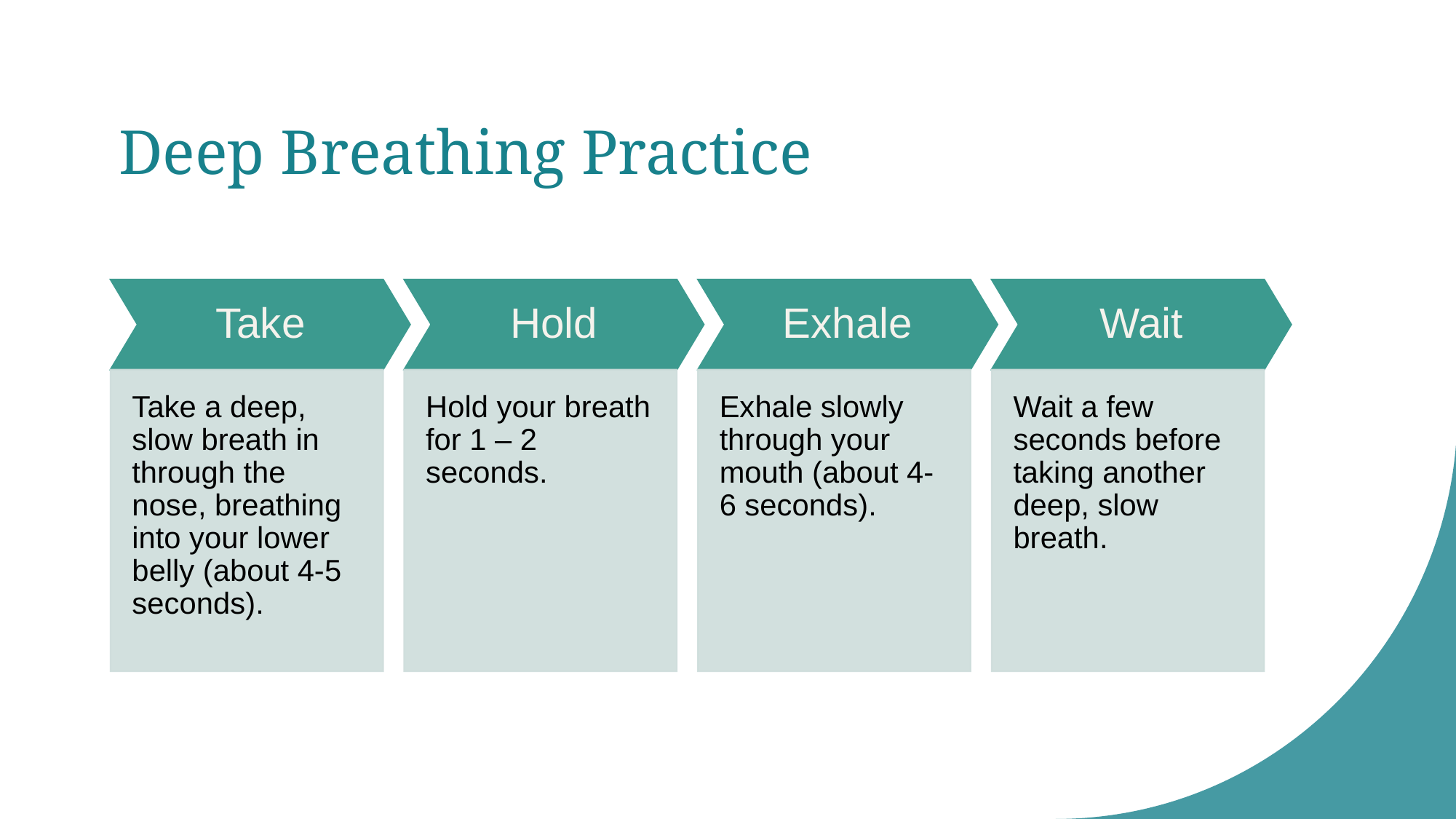

# Deep Breathing Practice
Take
Take a deep, slow breath in through the nose, breathing into your lower belly (about 4-5 seconds).
Hold
Hold your breath for 1 – 2 seconds.
Exhale
Exhale slowly through your mouth (about 4-6 seconds).
Wait
Wait a few seconds before taking another deep, slow breath.